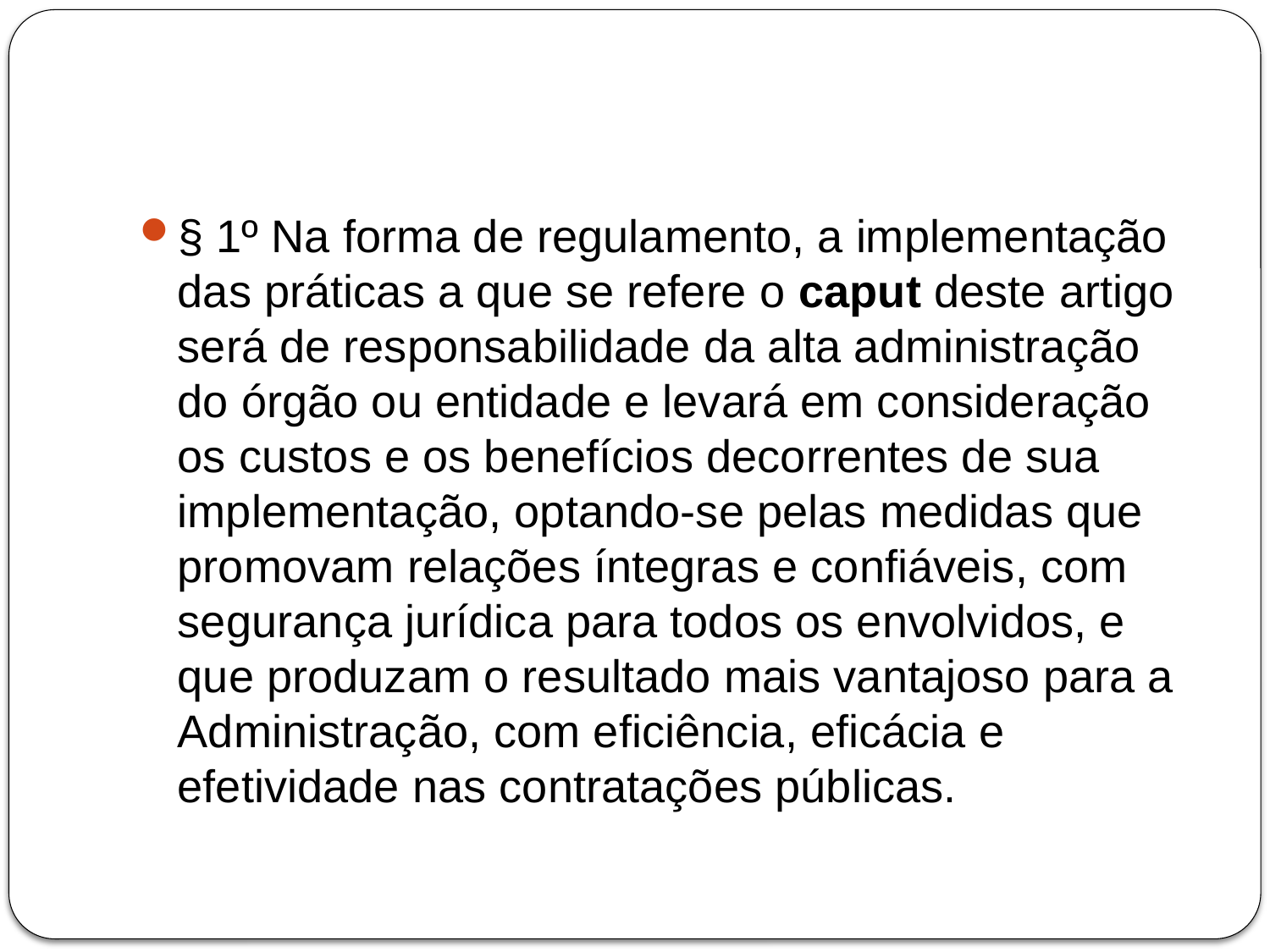

#
§ 1º Na forma de regulamento, a implementação das práticas a que se refere o caput deste artigo será de responsabilidade da alta administração do órgão ou entidade e levará em consideração os custos e os benefícios decorrentes de sua implementação, optando-se pelas medidas que promovam relações íntegras e confiáveis, com segurança jurídica para todos os envolvidos, e que produzam o resultado mais vantajoso para a Administração, com eficiência, eficácia e efetividade nas contratações públicas.